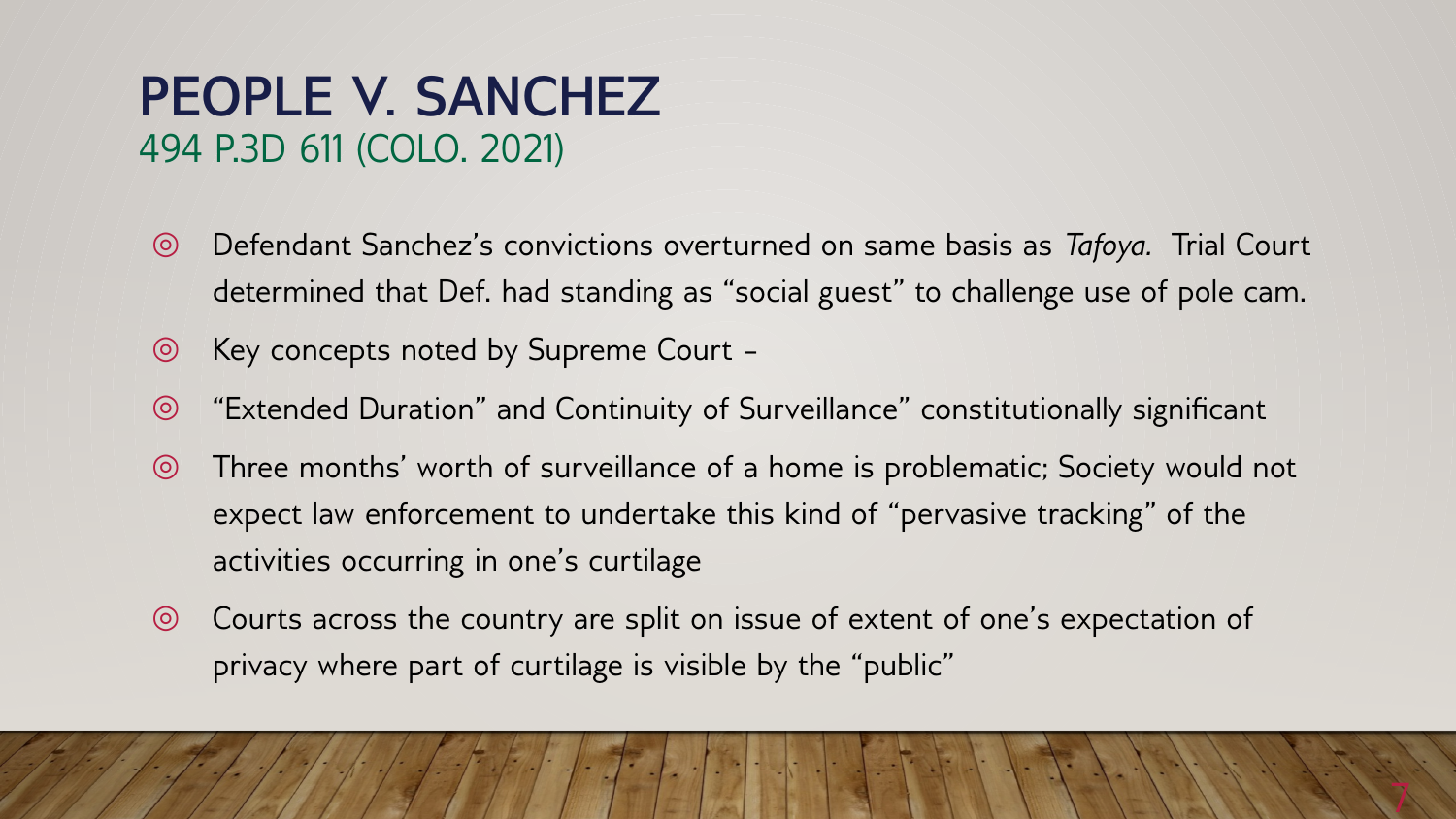

# People v. Sanchez 494 p.3d 611 (Colo. 2021)
Defendant Sanchez’s convictions overturned on same basis as Tafoya.  Trial Court determined that Def. had standing as “social guest” to challenge use of pole cam.
Key concepts noted by Supreme Court –
“Extended Duration” and Continuity of Surveillance” constitutionally significant
Three months’ worth of surveillance of a home is problematic; Society would not expect law enforcement to undertake this kind of “pervasive tracking” of the activities occurring in one’s curtilage
Courts across the country are split on issue of extent of one’s expectation of privacy where part of curtilage is visible by the “public”
7